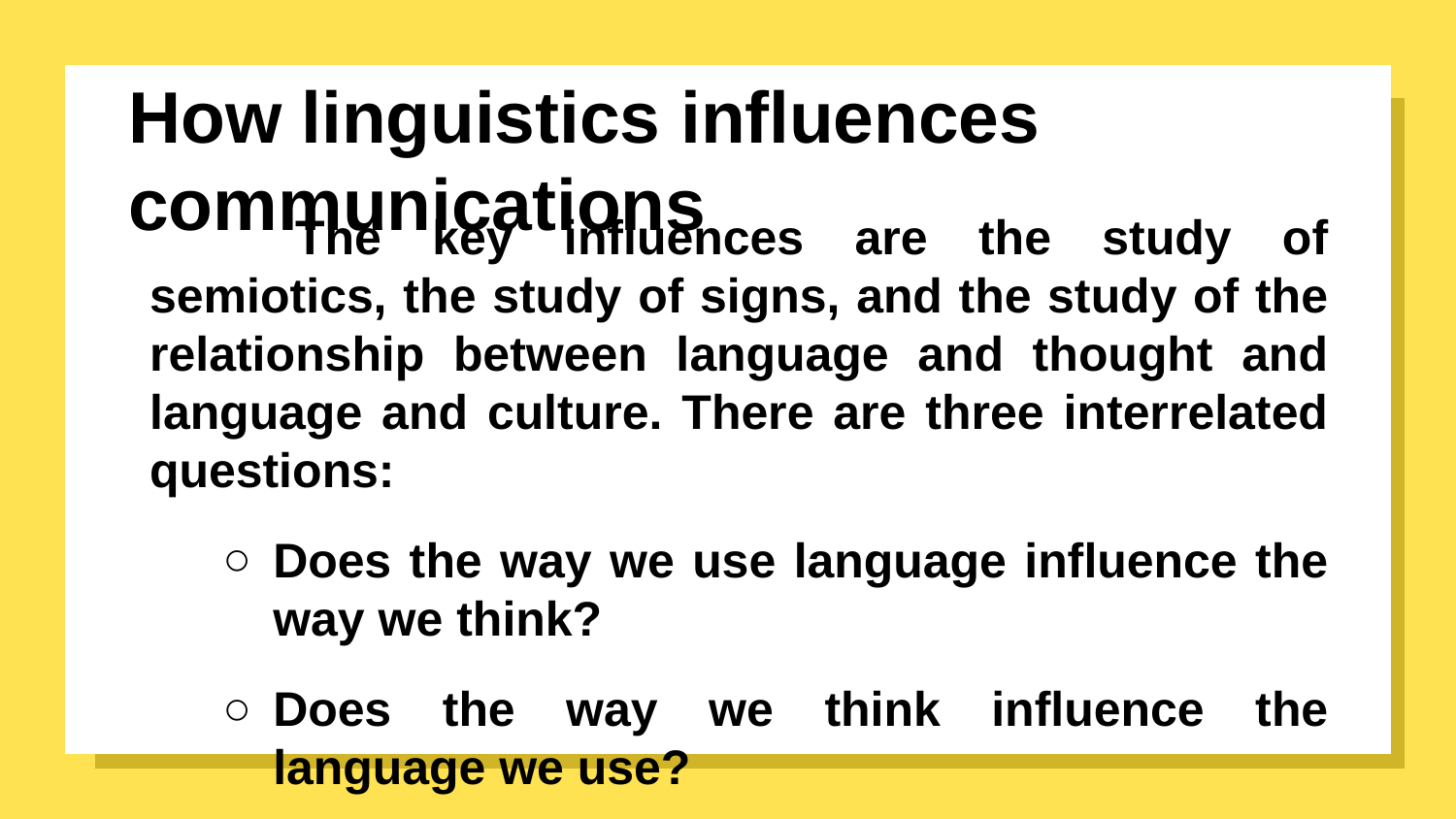

# How linguistics influences communications
	The key influences are the study of semiotics, the study of signs, and the study of the relationship between language and thought and language and culture. There are three interrelated questions:
Does the way we use language influence the way we think?
Does the way we think influence the language we use?
Does culture influence language or is it the other way round?